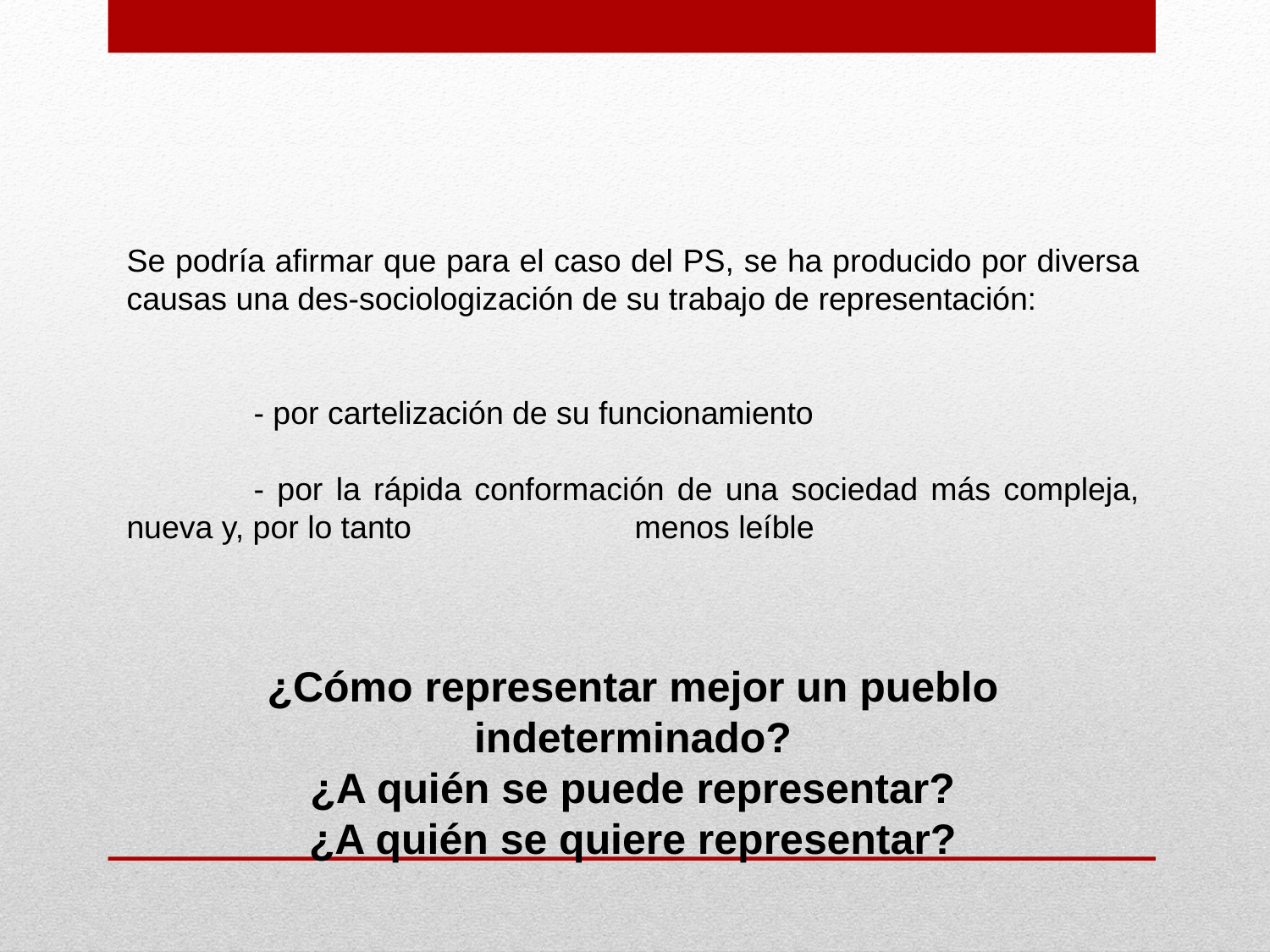

Se podría afirmar que para el caso del PS, se ha producido por diversa causas una des-sociologización de su trabajo de representación:

	- por cartelización de su funcionamiento

	- por la rápida conformación de una sociedad más compleja, nueva y, por lo tanto 	 	menos leíble

¿Cómo representar mejor un pueblo indeterminado?
¿A quién se puede representar?
¿A quién se quiere representar?